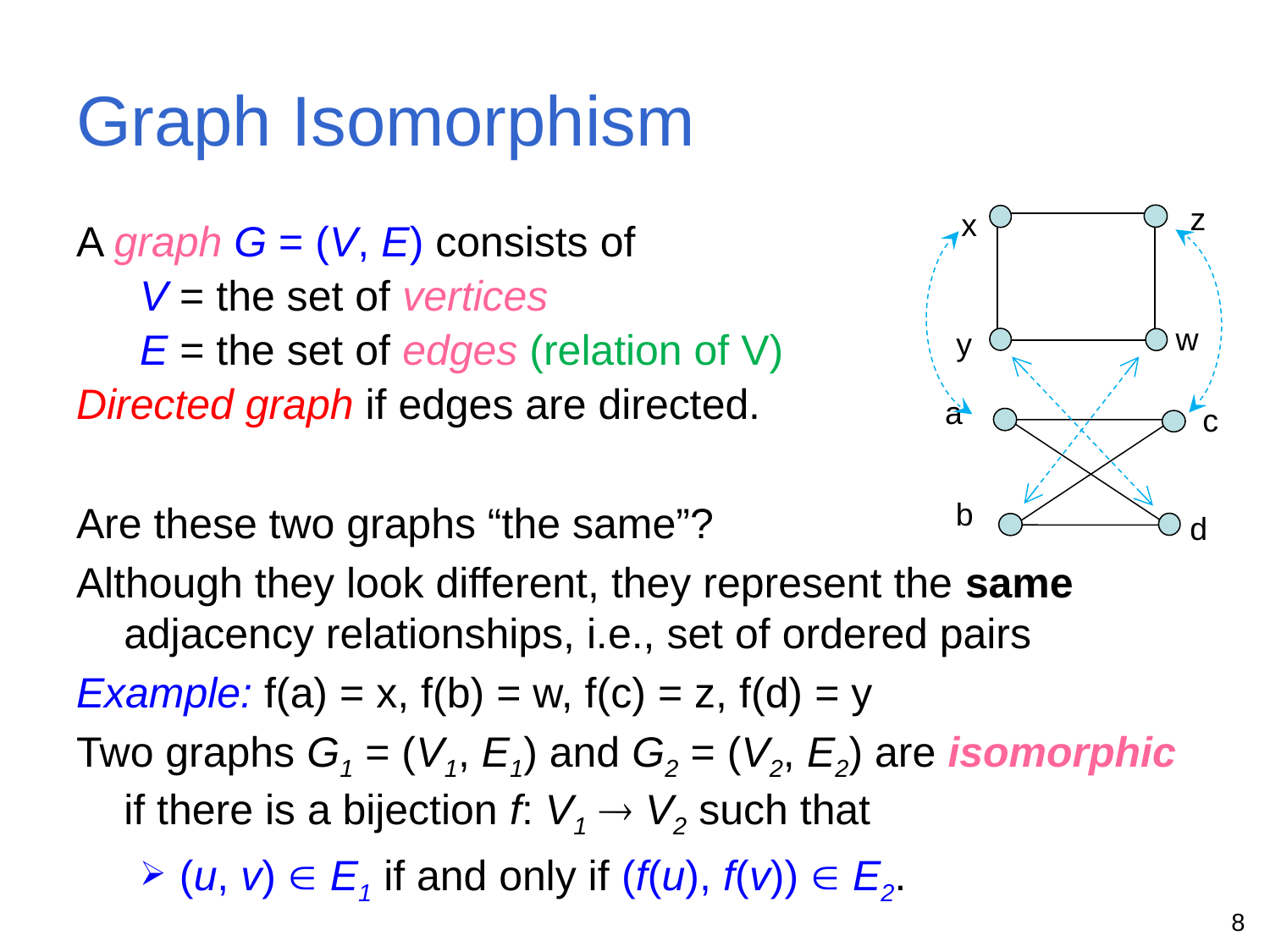

# Graph Isomorphism
z
x

w
y

A graph G = (V, E) consists of
V = the set of vertices
E = the set of edges (relation of V)
Directed graph if edges are directed.

Are these two graphs “the same”?
Although they look different, they represent the same adjacency relationships, i.e., set of ordered pairs
Example: f(a) = x, f(b) = w, f(c) = z, f(d) = y
Two graphs G1 = (V1, E1) and G2 = (V2, E2) are isomorphic if there is a bijection f: V1 → V2 such that
(u, v) ∈ E1 if and only if (f(u), f(v)) ∈ E2.

a
c

b
d